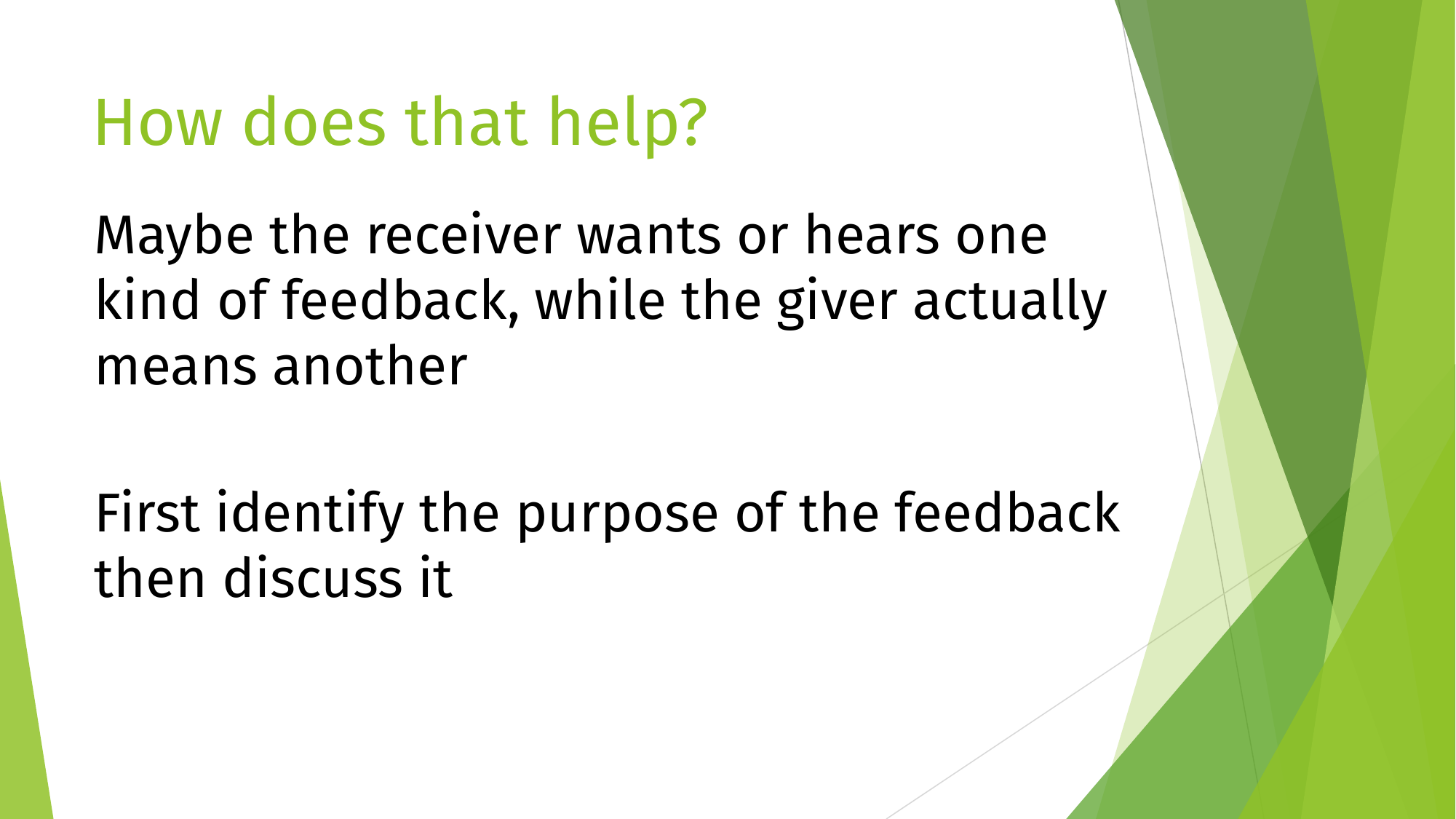

# How does that help?
Maybe the receiver wants or hears one kind of feedback, while the giver actually means another
First identify the purpose of the feedback then discuss it